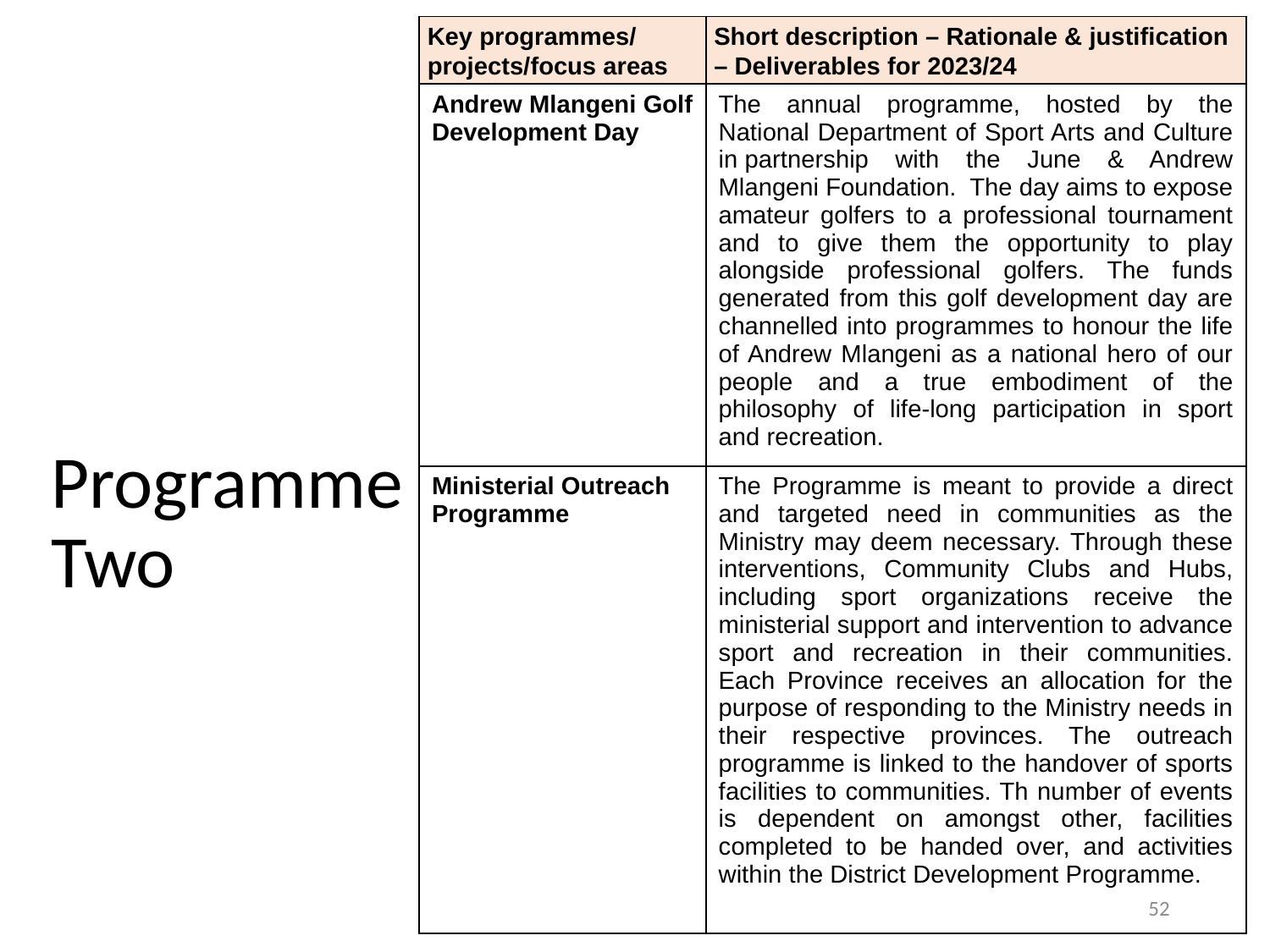

| Key programmes/ projects/focus areas | Short description – Rationale & justification – Deliverables for 2023/24 |
| --- | --- |
| Andrew Mlangeni Golf Development Day | The annual programme, hosted by the National Department of Sport Arts and Culture in partnership with the June & Andrew Mlangeni Foundation. The day aims to expose amateur golfers to a professional tournament and to give them the opportunity to play alongside professional golfers. The funds generated from this golf development day are channelled into programmes to honour the life of Andrew Mlangeni as a national hero of our people and a true embodiment of the philosophy of life-long participation in sport and recreation. |
| Ministerial Outreach Programme | The Programme is meant to provide a direct and targeted need in communities as the Ministry may deem necessary. Through these interventions, Community Clubs and Hubs, including sport organizations receive the ministerial support and intervention to advance sport and recreation in their communities. Each Province receives an allocation for the purpose of responding to the Ministry needs in their respective provinces. The outreach programme is linked to the handover of sports facilities to communities. Th number of events is dependent on amongst other, facilities completed to be handed over, and activities within the District Development Programme. |
Programme Two
52